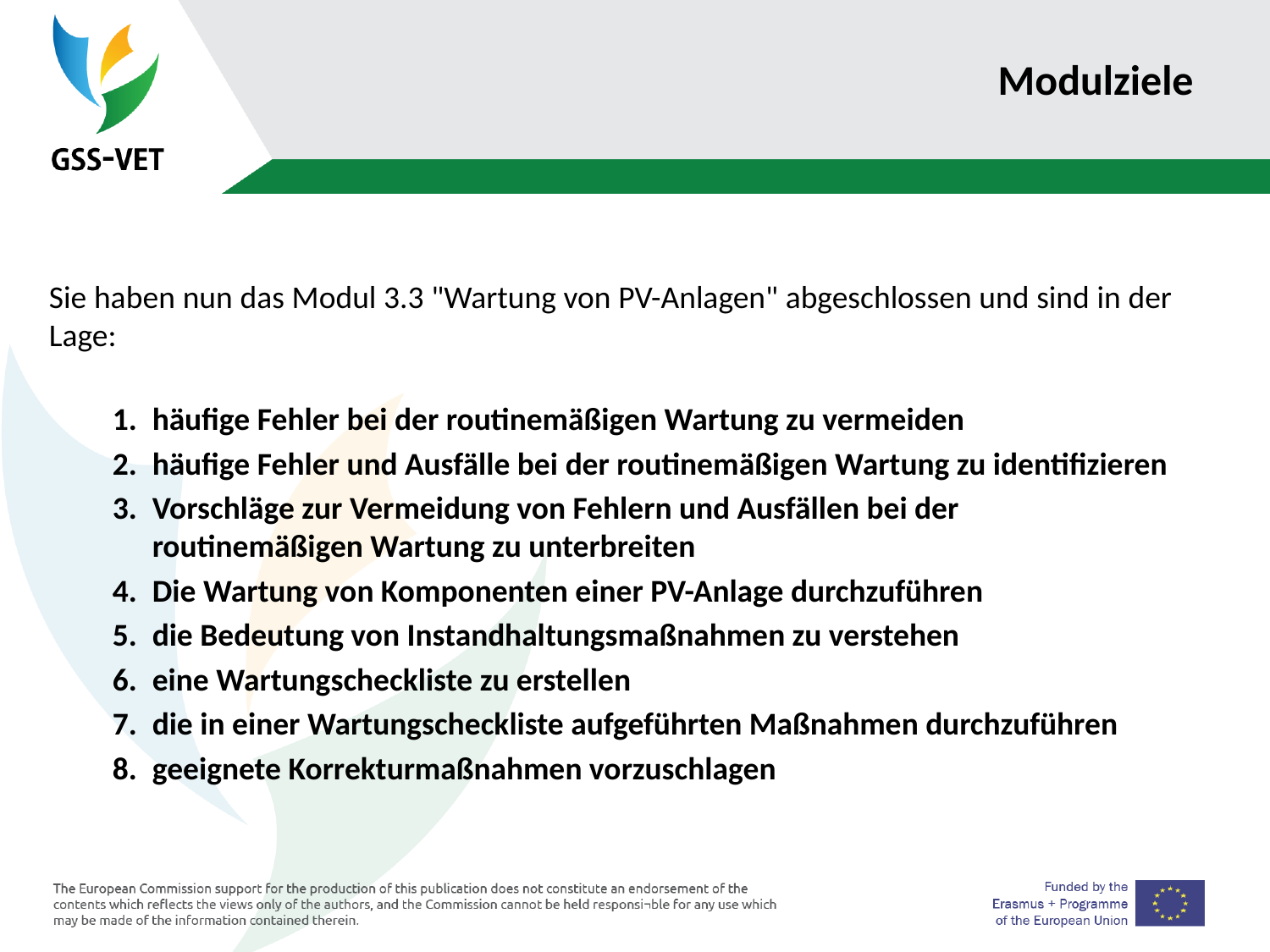

# Modulziele

Sie haben nun das Modul 3.3 "Wartung von PV-Anlagen" abgeschlossen und sind in der Lage:

häufige Fehler bei der routinemäßigen Wartung zu vermeiden
häufige Fehler und Ausfälle bei der routinemäßigen Wartung zu identifizieren
Vorschläge zur Vermeidung von Fehlern und Ausfällen bei der routinemäßigen Wartung zu unterbreiten
Die Wartung von Komponenten einer PV-Anlage durchzuführen
die Bedeutung von Instandhaltungsmaßnahmen zu verstehen
eine Wartungscheckliste zu erstellen
die in einer Wartungscheckliste aufgeführten Maßnahmen durchzuführen
geeignete Korrekturmaßnahmen vorzuschlagen